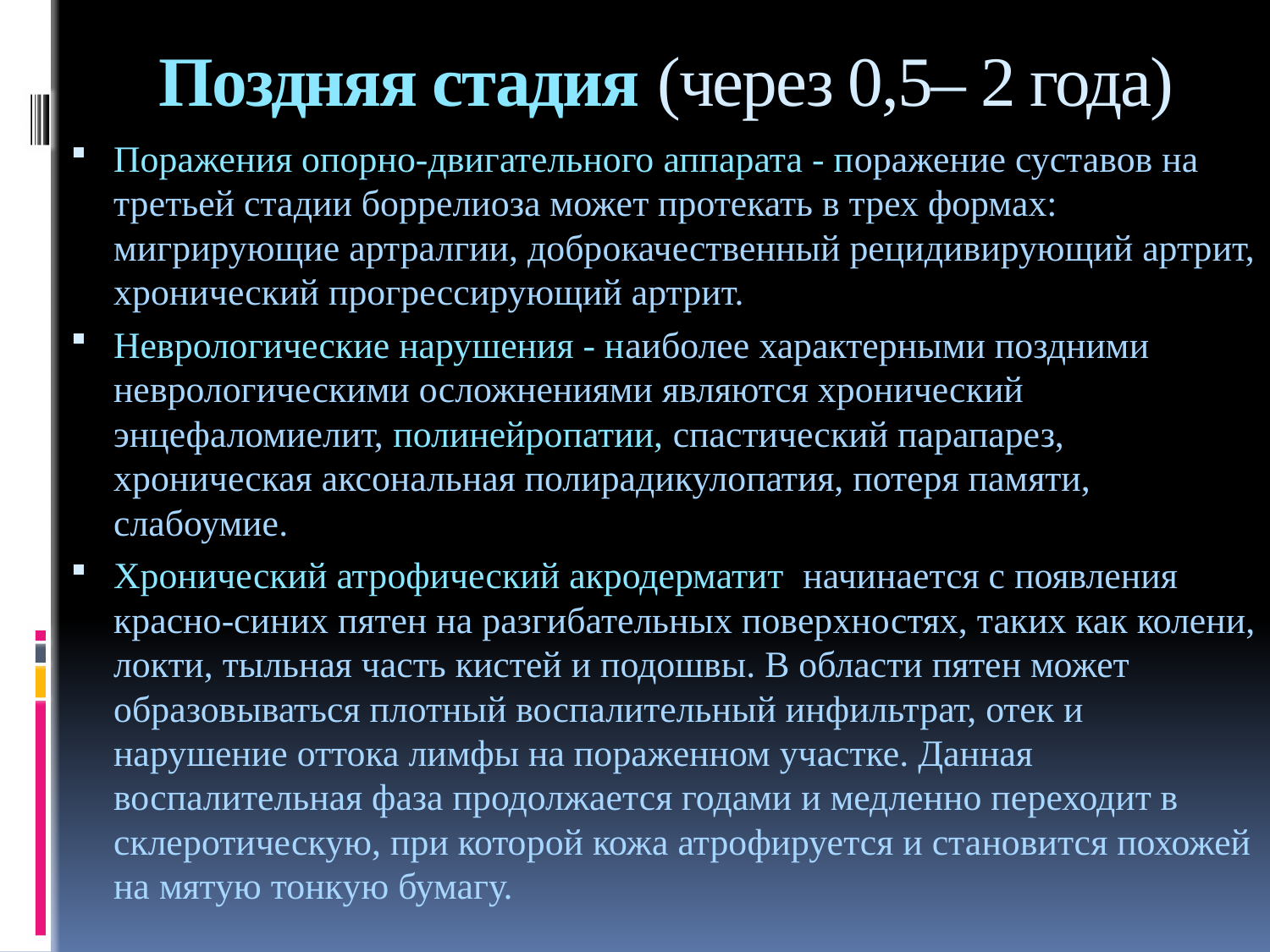

# Поздняя стадия (через 0,5– 2 года)
Поражения опорно-двигательного аппарата - поражение суставов на третьей стадии боррелиоза может протекать в трех формах: мигрирующие артралгии, доброкачественный рецидивирующий артрит, хронический прогрессирующий артрит.
Неврологические нарушения - наиболее характерными поздними неврологическими осложнениями являются хронический энцефаломиелит, полинейропатии, спастический парапарез, хроническая аксональная полирадикулопатия, потеря памяти, слабоумие.
Хронический атрофический акродерматит  начинается с появления красно-синих пятен на разгибательных поверхностях, таких как колени, локти, тыльная часть кистей и подошвы. В области пятен может образовываться плотный воспалительный инфильтрат, отек и нарушение оттока лимфы на пораженном участке. Данная воспалительная фаза продолжается годами и медленно переходит в склеротическую, при которой кожа атрофируется и становится похожей на мятую тонкую бумагу.